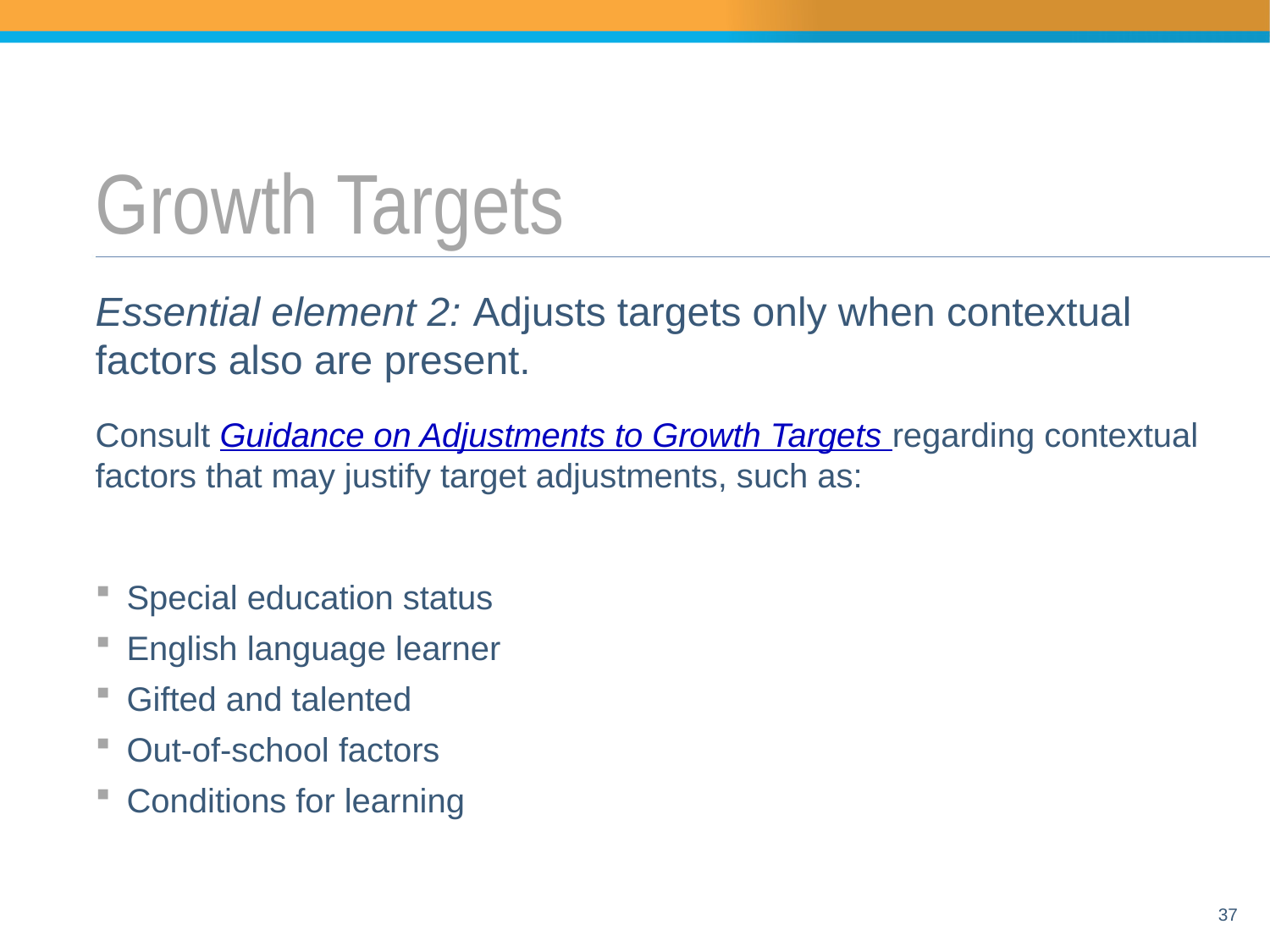

# Growth Targets
Essential element 2: Adjusts targets only when contextual factors also are present.
Consult Guidance on Adjustments to Growth Targets regarding contextual factors that may justify target adjustments, such as:

Special education status
English language learner
Gifted and talented
Out-of-school factors
Conditions for learning
37